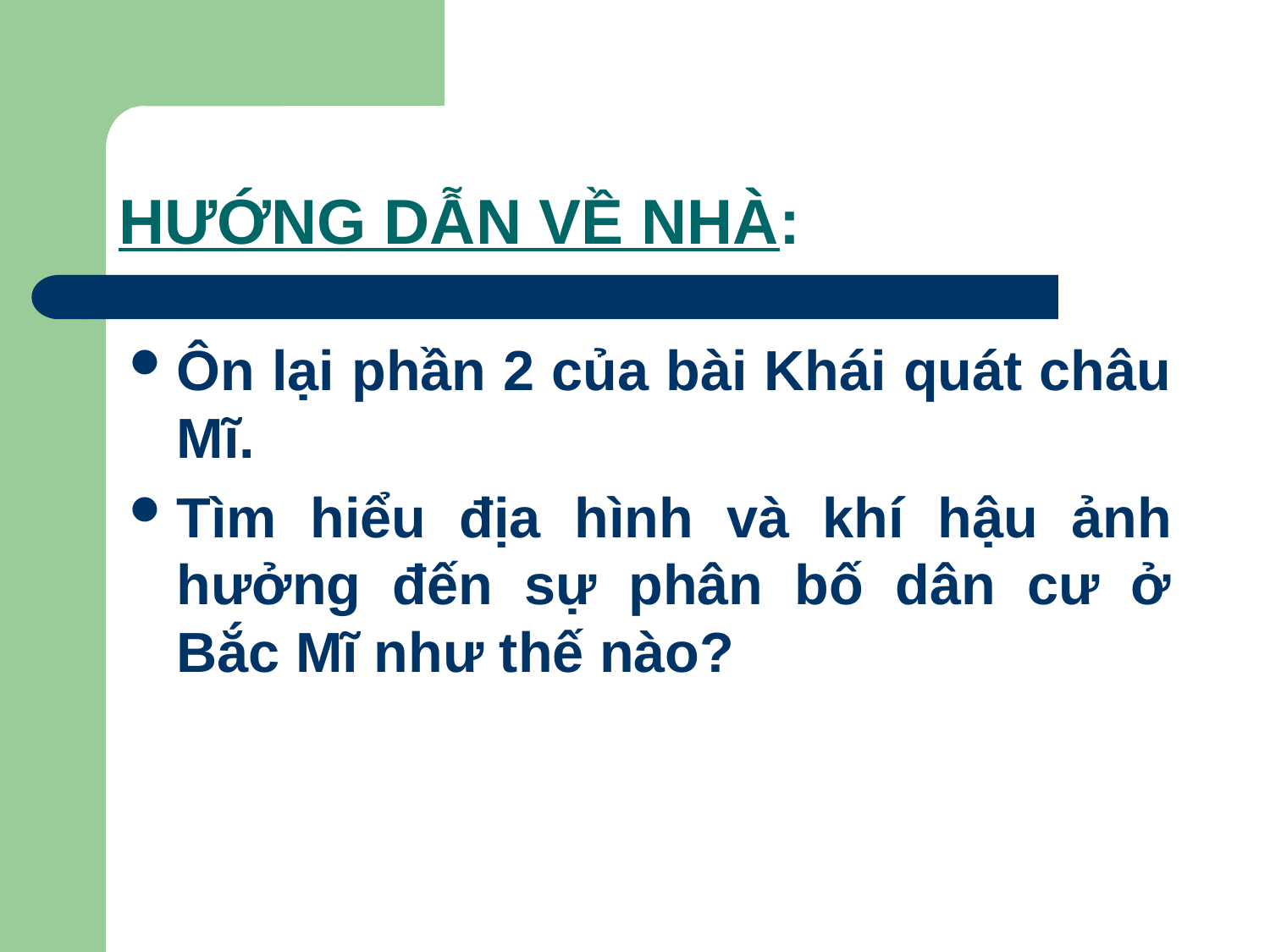

# HƯỚNG DẪN VỀ NHÀ:
Ôn lại phần 2 của bài Khái quát châu Mĩ.
Tìm hiểu địa hình và khí hậu ảnh hưởng đến sự phân bố dân cư ở Bắc Mĩ như thế nào?